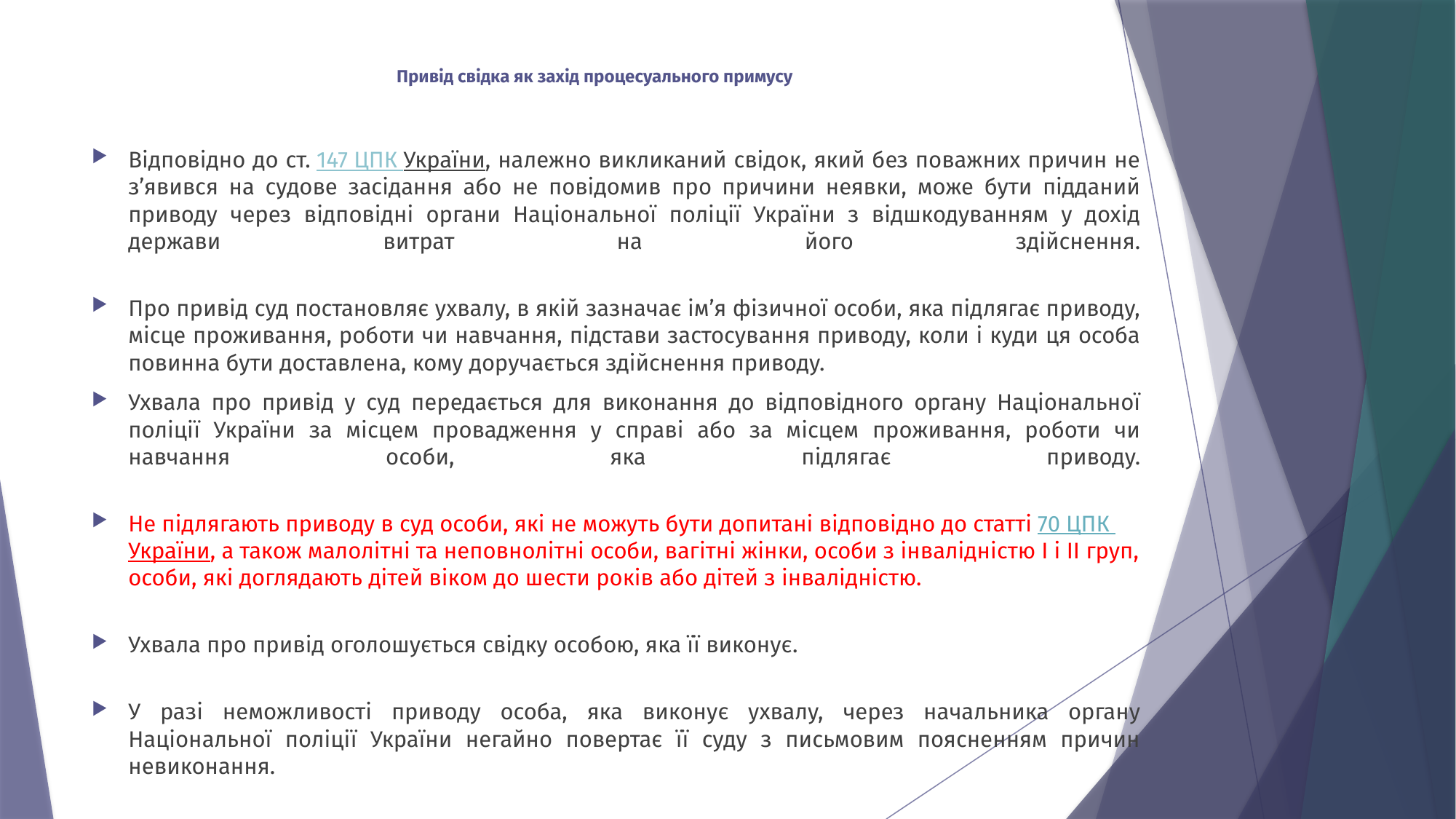

# Привід свідка як захід процесуального примусу
Відповідно до ст. 147 ЦПК України, належно викликаний свідок, який без поважних причин не з’явився на судове засідання або не повідомив про причини неявки, може бути підданий приводу через відповідні органи Національної поліції України з відшкодуванням у дохід держави витрат на його здійснення.
Про привід суд постановляє ухвалу, в якій зазначає ім’я фізичної особи, яка підлягає приводу, місце проживання, роботи чи навчання, підстави застосування приводу, коли і куди ця особа повинна бути доставлена, кому доручається здійснення приводу.
Ухвала про привід у суд передається для виконання до відповідного органу Національної поліції України за місцем провадження у справі або за місцем проживання, роботи чи навчання особи, яка підлягає приводу.
Не підлягають приводу в суд особи, які не можуть бути допитані відповідно до статті 70 ЦПК України, а також малолітні та неповнолітні особи, вагітні жінки, особи з інвалідністю I і II груп, особи, які доглядають дітей віком до шести років або дітей з інвалідністю.
Ухвала про привід оголошується свідку особою, яка її виконує.
У разі неможливості приводу особа, яка виконує ухвалу, через начальника органу Національної поліції України негайно повертає її суду з письмовим поясненням причин невиконання.